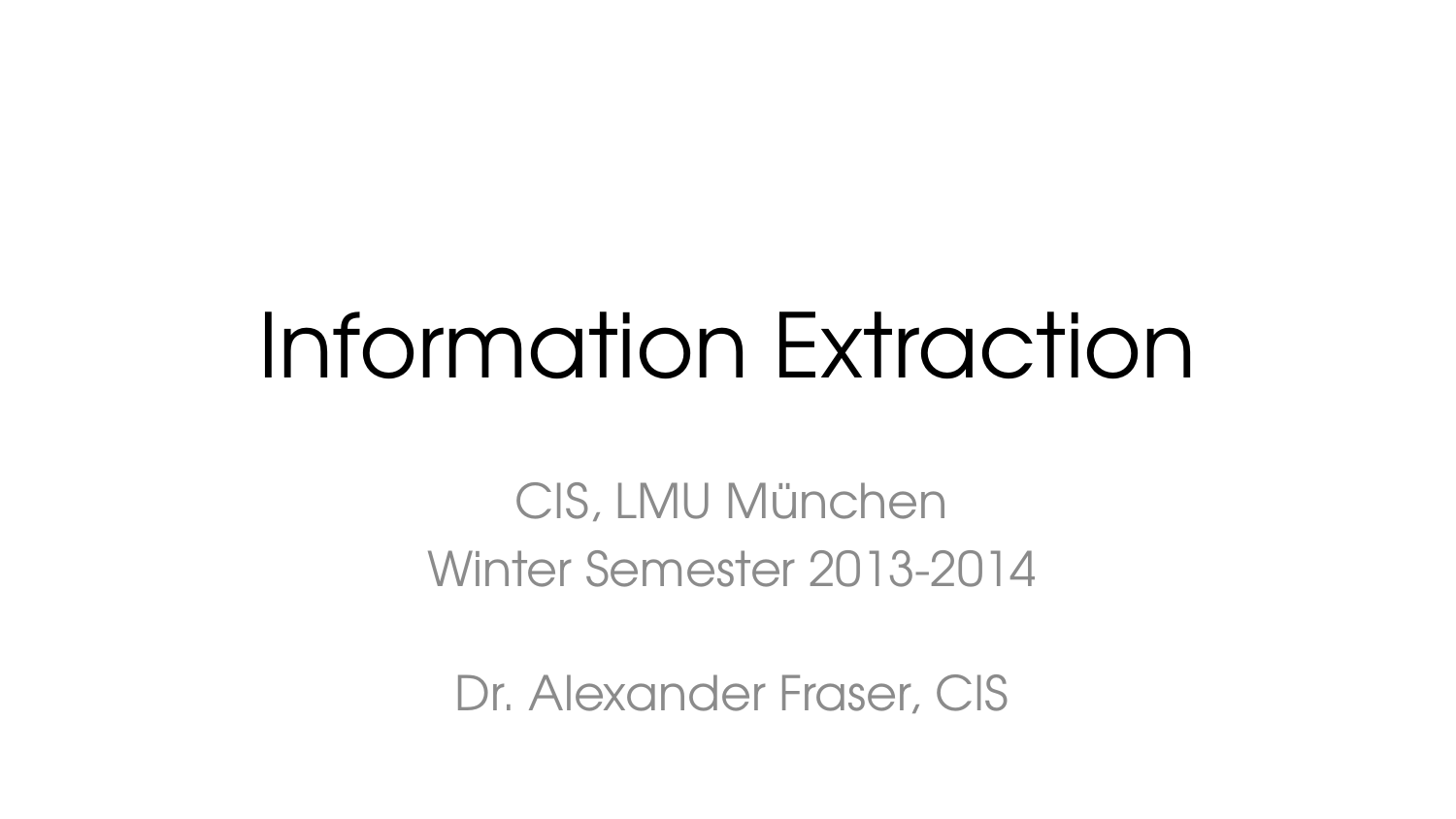

# Information Extraction
CIS, LMU München
Winter Semester 2013-2014
Dr. Alexander Fraser, CIS